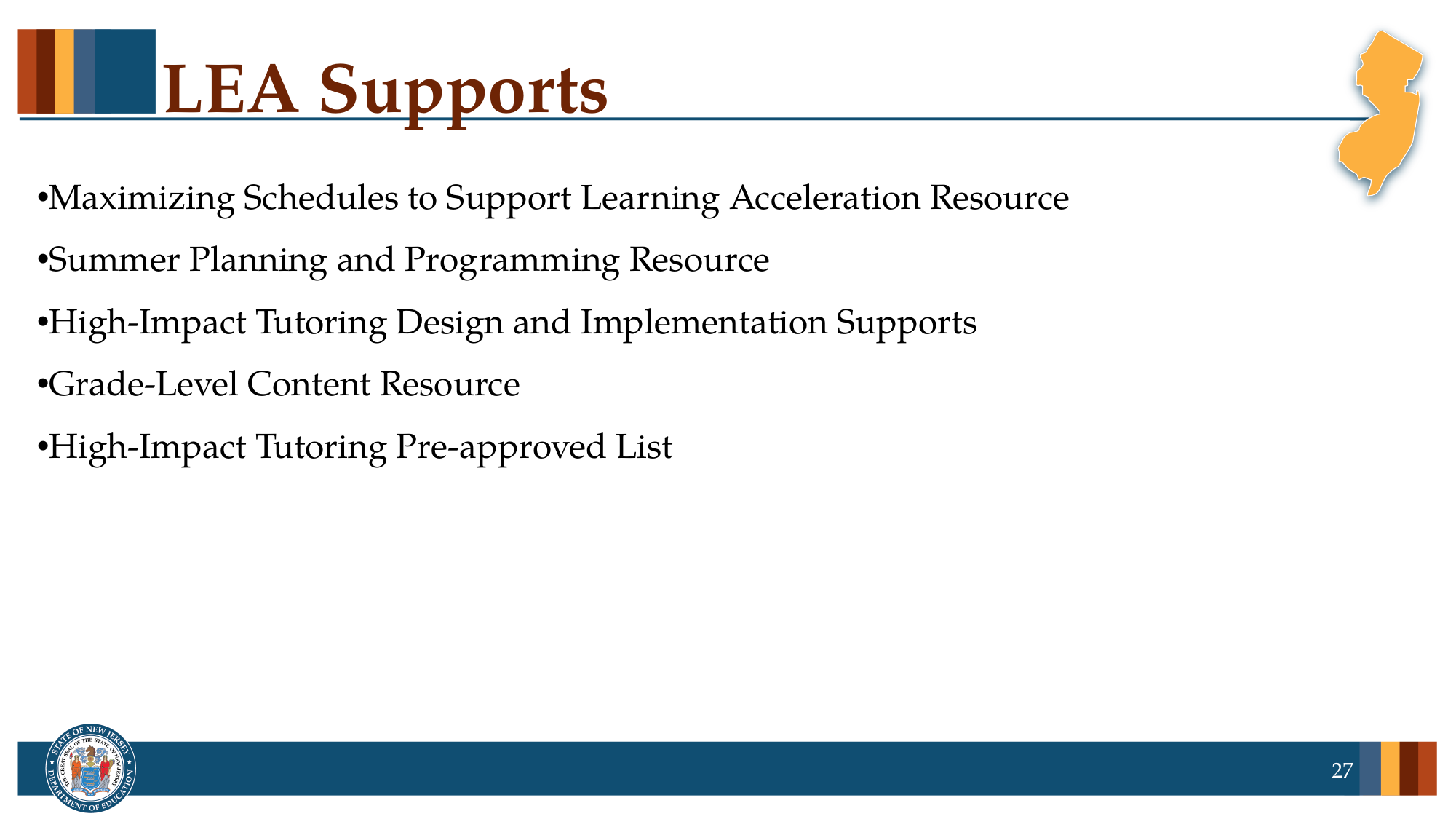

# LEA Supports
Maximizing Schedules to Support Learning Acceleration Resource  ​
Summer Planning and Programming Resource​
High-Impact Tutoring Design and Implementation Supports​
Grade-Level Content Resource​
High-Impact Tutoring Pre-approved List
27